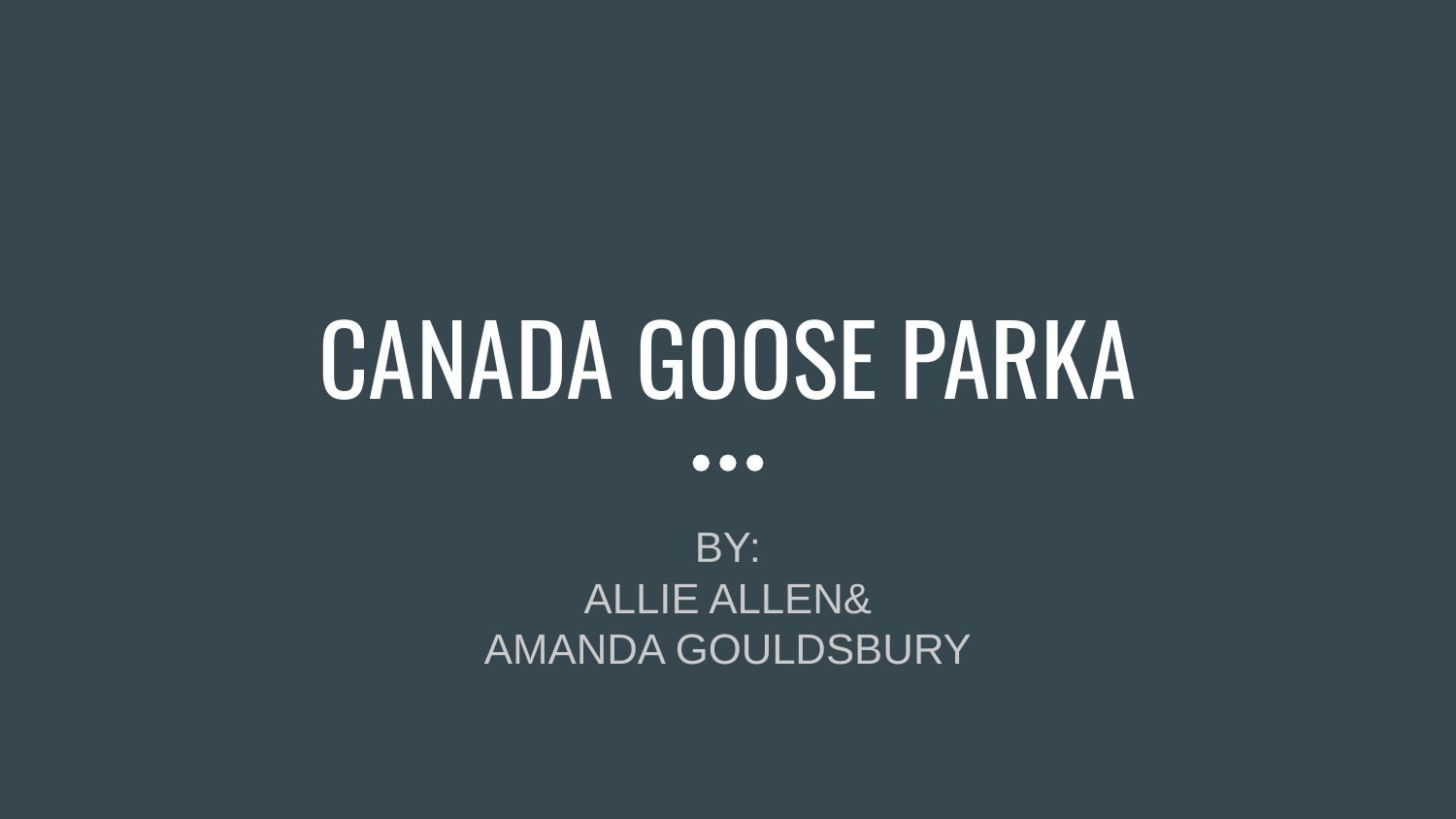

# CANADA GOOSE PARKA
BY:
ALLIE ALLEN&
AMANDA GOULDSBURY